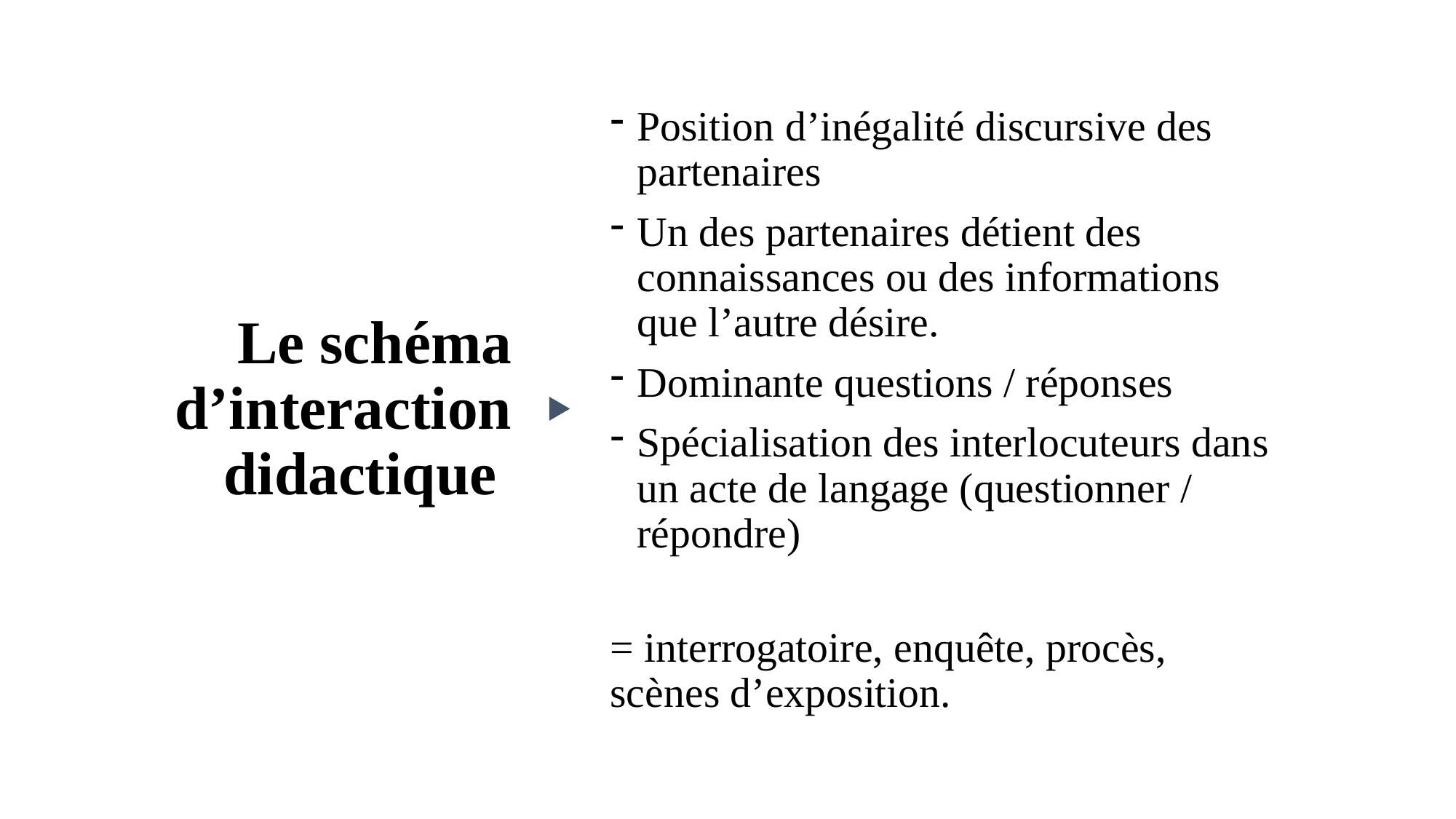

Position d’inégalité discursive des partenaires
Un des partenaires détient des connaissances ou des informations que l’autre désire.
Dominante questions / réponses
Spécialisation des interlocuteurs dans un acte de langage (questionner / répondre)

= interrogatoire, enquête, procès, scènes d’exposition.
# Le schéma d’interaction didactique